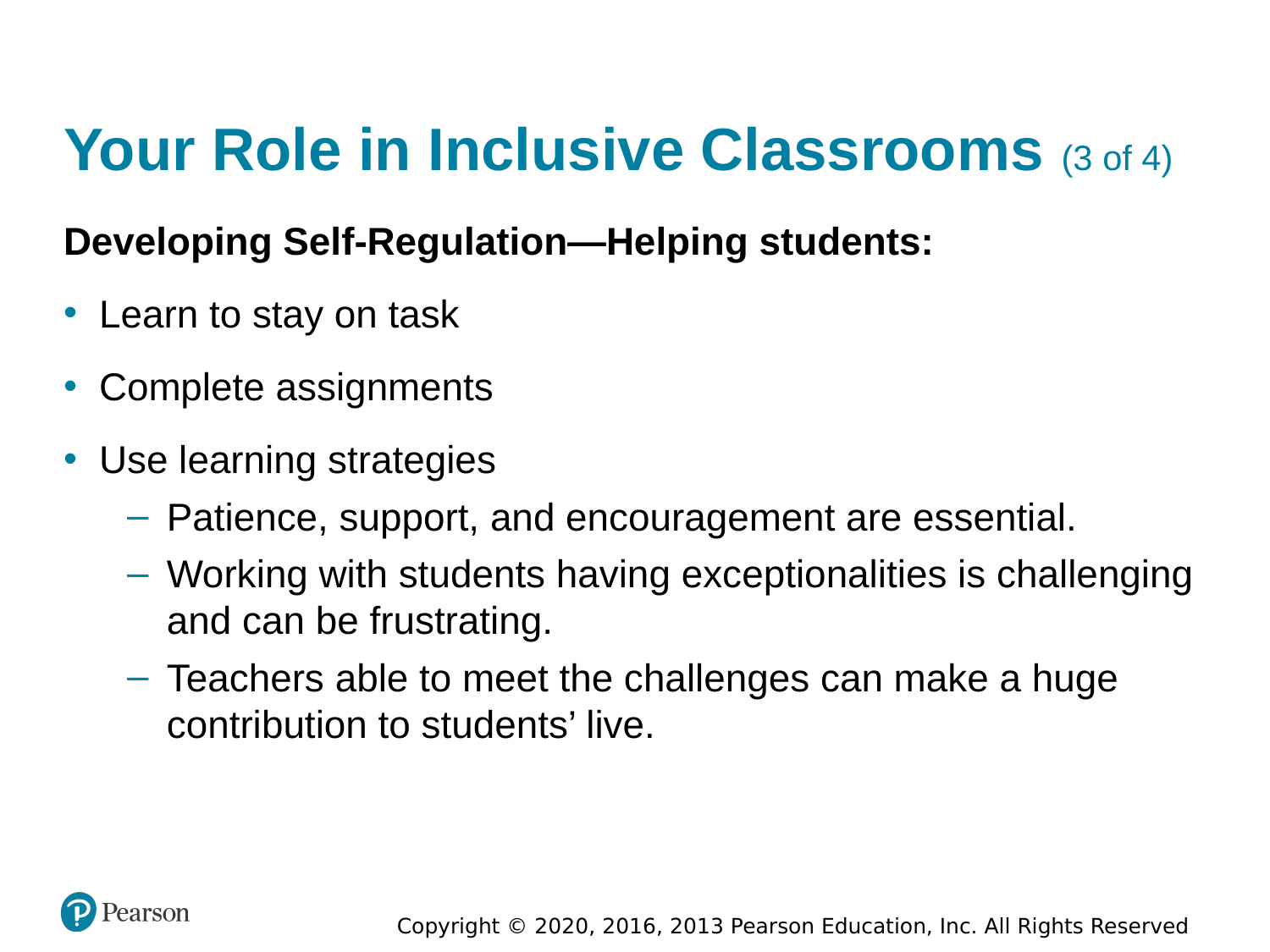

# Your Role in Inclusive Classrooms (3 of 4)
Developing Self-Regulation—Helping students:
Learn to stay on task
Complete assignments
Use learning strategies
Patience, support, and encouragement are essential.
Working with students having exceptionalities is challenging and can be frustrating.
Teachers able to meet the challenges can make a huge contribution to students’ live.